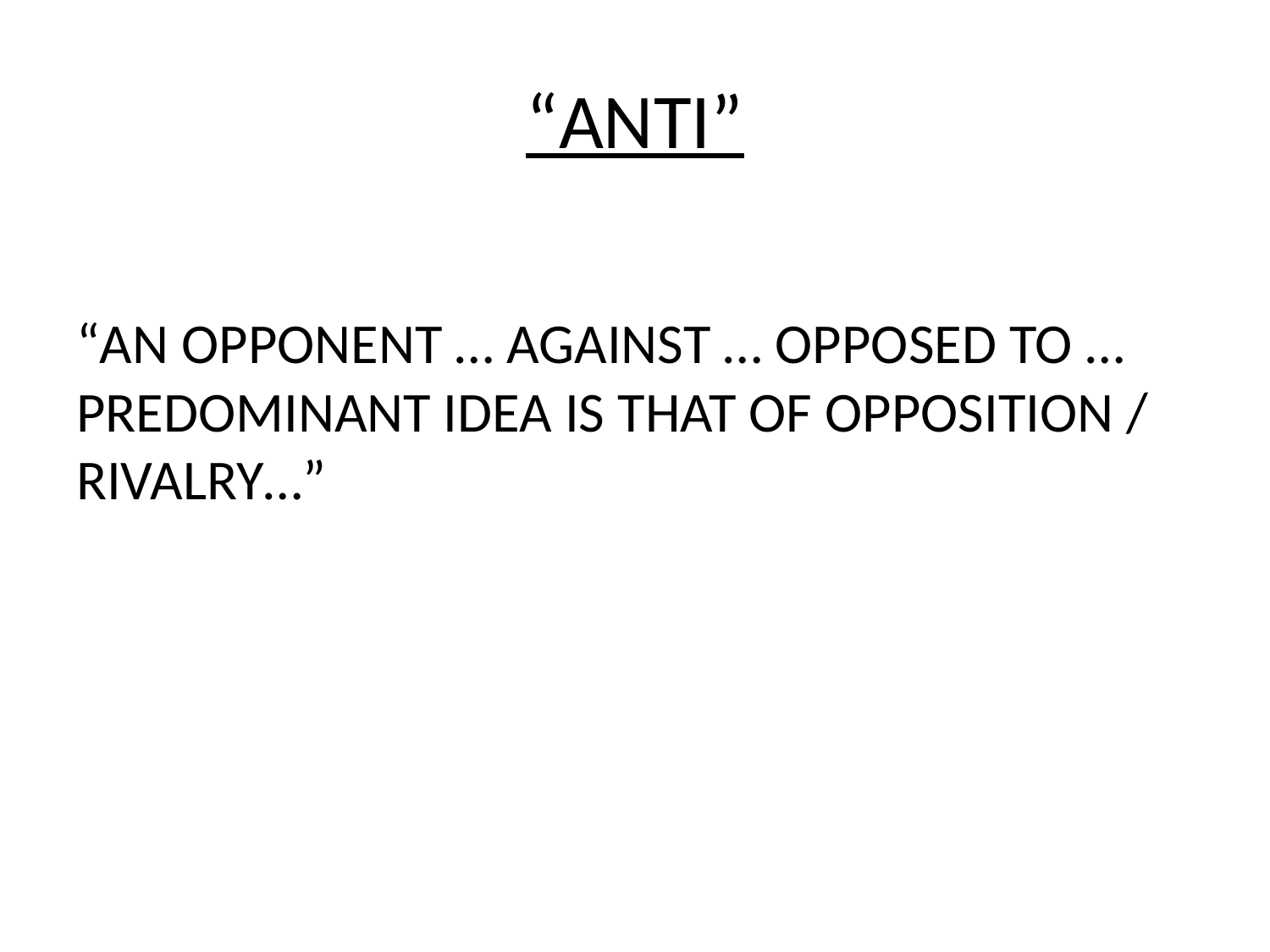

# “ANTI”

“AN OPPONENT … AGAINST … OPPOSED TO … PREDOMINANT IDEA IS THAT OF OPPOSITION / RIVALRY…”